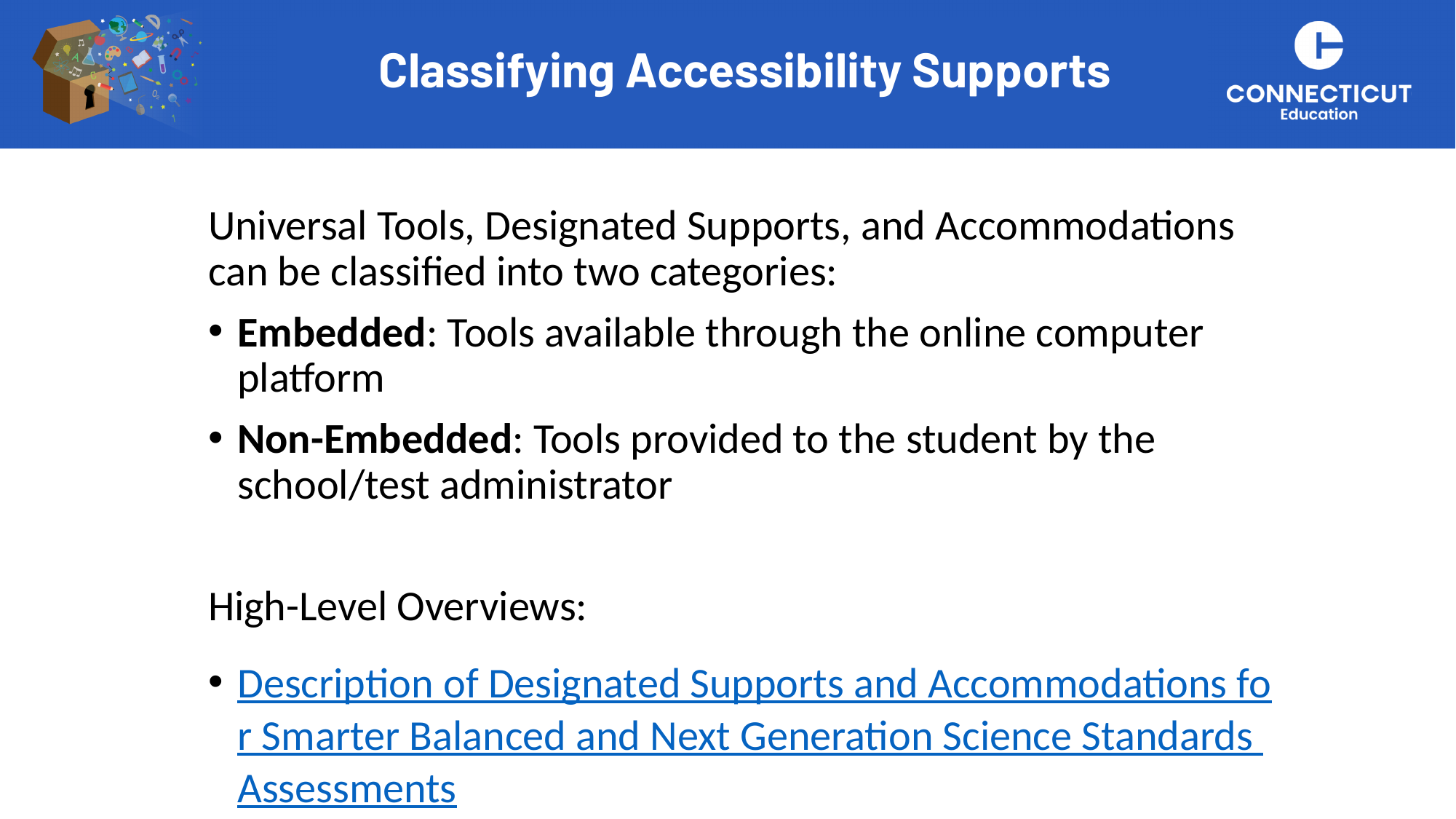

Classifying Accessibility Supports
Universal Tools, Designated Supports, and Accommodations can be classified into two categories:
Embedded: Tools available through the online computer platform
Non-Embedded: Tools provided to the student by the school/test administrator

High-Level Overviews:
Description of Designated Supports and Accommodations for Smarter Balanced and Next Generation Science Standards Assessments
Accessibility Chart